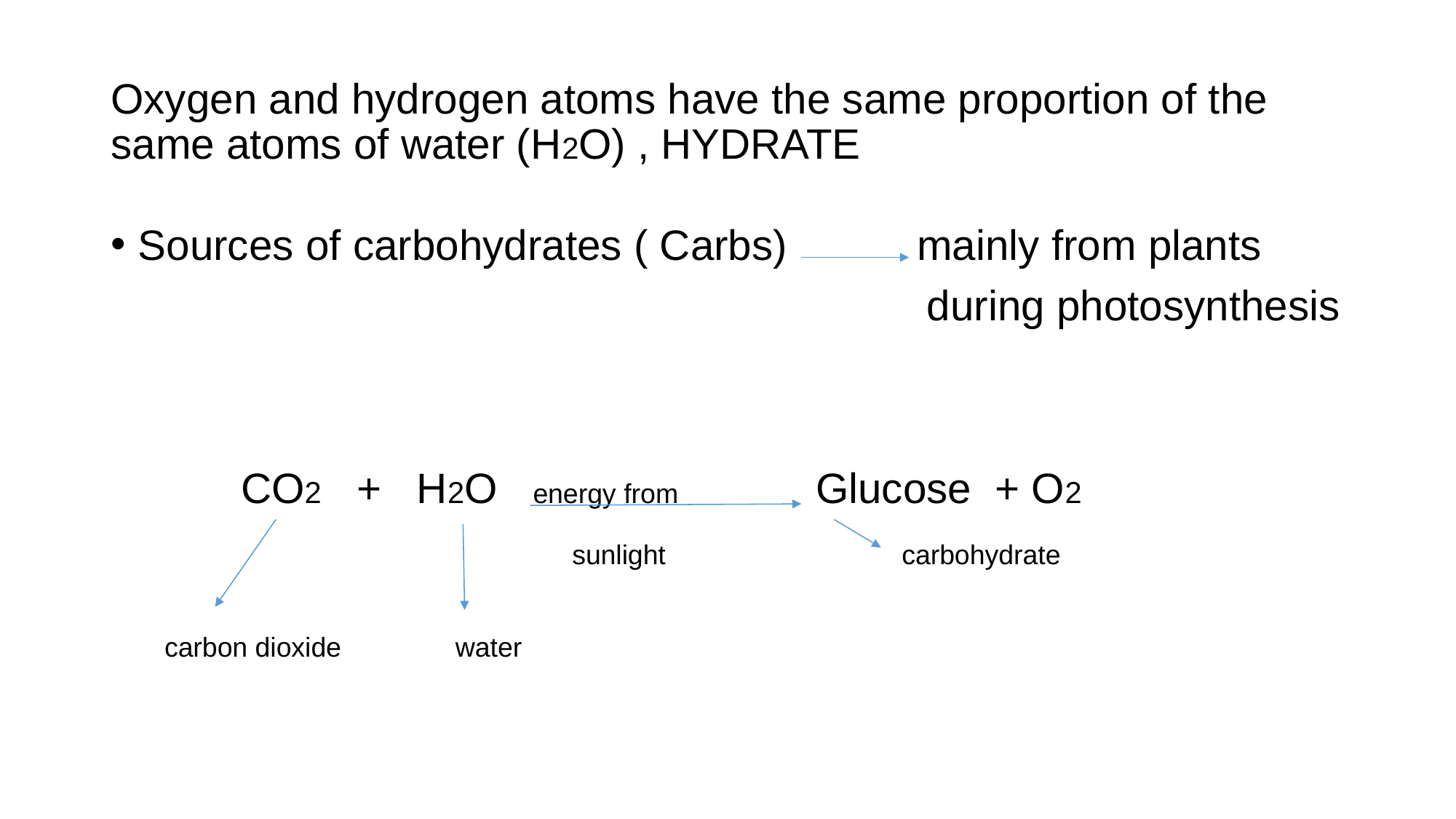

# Oxygen and hydrogen atoms have the same proportion of the same atoms of water (H2O) , HYDRATE
Sources of carbohydrates ( Carbs)           mainly from plants
                                                                     during photosynthesis

           CO2   +   H2O   energy from            Glucose  + O2
                                       sunlight                               carbohydrate

       carbon dioxide               water